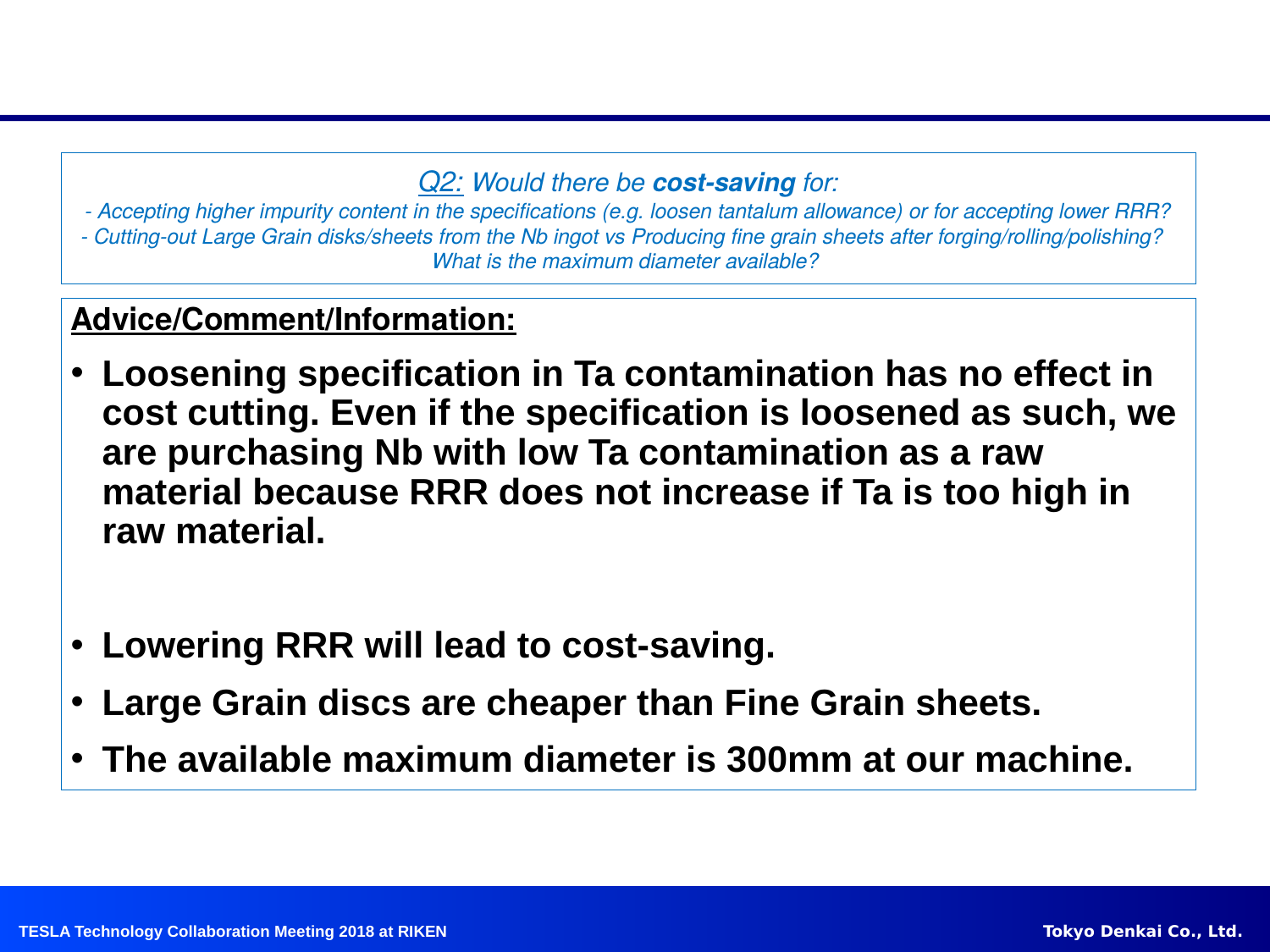

7
# Q2: Would there be cost-saving for: - Accepting higher impurity content in the specifications (e.g. loosen tantalum allowance) or for accepting lower RRR? - Cutting-out Large Grain disks/sheets from the Nb ingot vs Producing fine grain sheets after forging/rolling/polishing?   What is the maximum diameter available?
Advice/Comment/Information:
Loosening specification in Ta contamination has no effect in cost cutting. Even if the specification is loosened as such, we are purchasing Nb with low Ta contamination as a raw material because RRR does not increase if Ta is too high in raw material.

Lowering RRR will lead to cost-saving.
Large Grain discs are cheaper than Fine Grain sheets.
The available maximum diameter is 300mm at our machine.